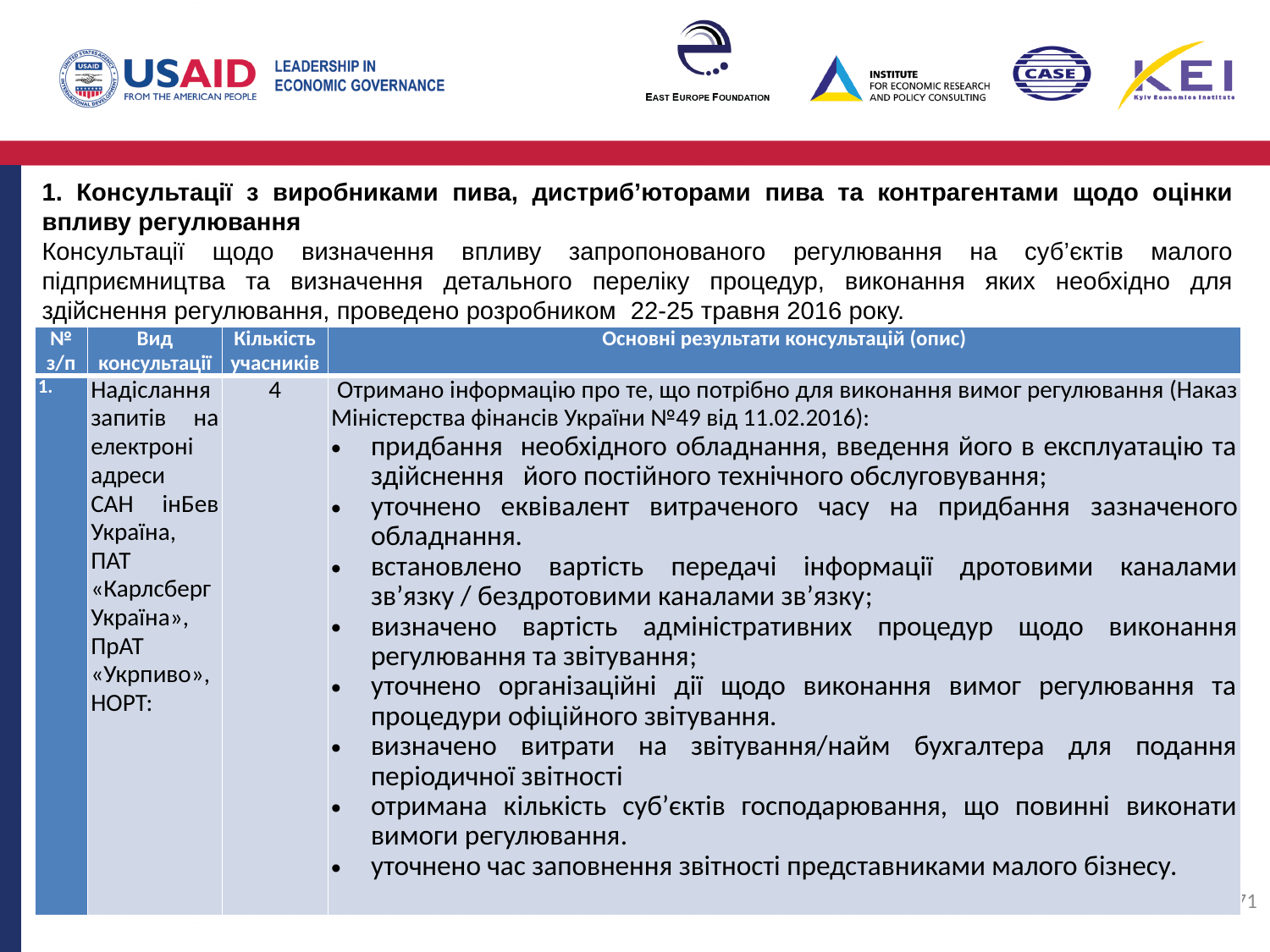

1. Консультації з виробниками пива, дистриб’юторами пива та контрагентами щодо оцінки впливу регулювання
Консультації щодо визначення впливу запропонованого регулювання на суб’єктів малого підприємництва та визначення детального переліку процедур, виконання яких необхідно для здійснення регулювання, проведено розробником  22-25 травня 2016 року.
| № з/п | Вид консультації | Кількість учасників | Основні результати консультацій (опис) |
| --- | --- | --- | --- |
|  | Надіслання запитів на електроні адреси САН інБев Україна, ПАТ «Карлсберг Україна», ПрАТ «Укрпиво», НОРТ: | 4 | Отримано інформацію про те, що потрібно для виконання вимог регулювання (Наказ Міністерства фінансів України №49 від 11.02.2016): придбання необхідного обладнання, введення його в експлуатацію та здійснення його постійного технічного обслуговування; уточнено еквівалент витраченого часу на придбання зазначеного обладнання. встановлено вартість передачі інформації дротовими каналами зв’язку / бездротовими каналами зв’язку; визначено вартість адміністративних процедур щодо виконання регулювання та звітування; уточнено організаційні дії щодо виконання вимог регулювання та процедури офіційного звітування. визначено витрати на звітування/найм бухгалтера для подання періодичної звітності отримана кількість суб’єктів господарювання, що повинні виконати вимоги регулювання. уточнено час заповнення звітності представниками малого бізнесу. |
71